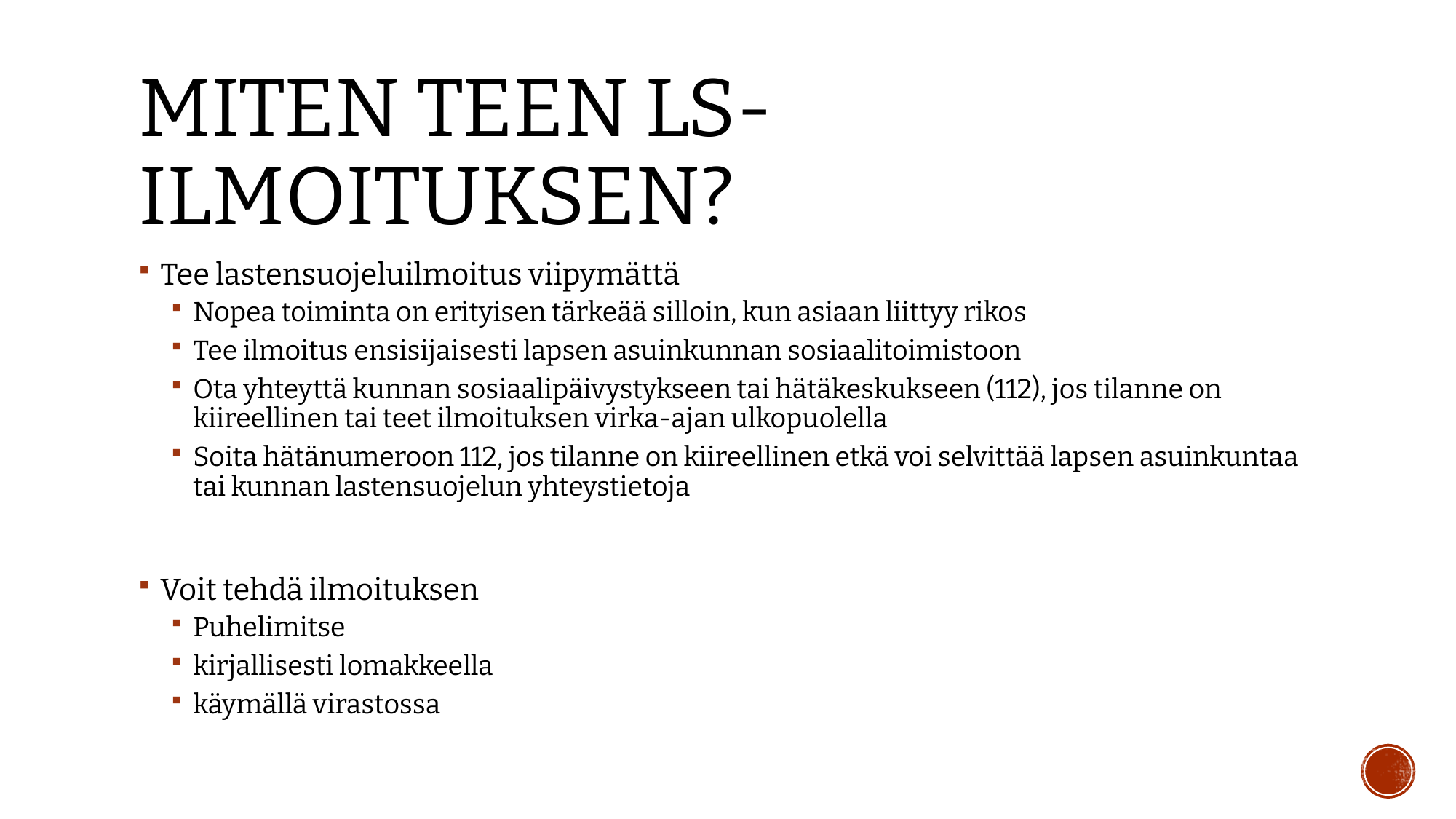

# Miten teen ls-ilmoituksen?
Tee lastensuojeluilmoitus viipymättä
Nopea toiminta on erityisen tärkeää silloin, kun asiaan liittyy rikos
Tee ilmoitus ensisijaisesti lapsen asuinkunnan sosiaalitoimistoon
Ota yhteyttä kunnan sosiaalipäivystykseen tai hätäkeskukseen (112), jos tilanne on kiireellinen tai teet ilmoituksen virka-ajan ulkopuolella
Soita hätänumeroon 112, jos tilanne on kiireellinen etkä voi selvittää lapsen asuinkuntaa tai kunnan lastensuojelun yhteystietoja

Voit tehdä ilmoituksen
Puhelimitse
kirjallisesti lomakkeella
käymällä virastossa